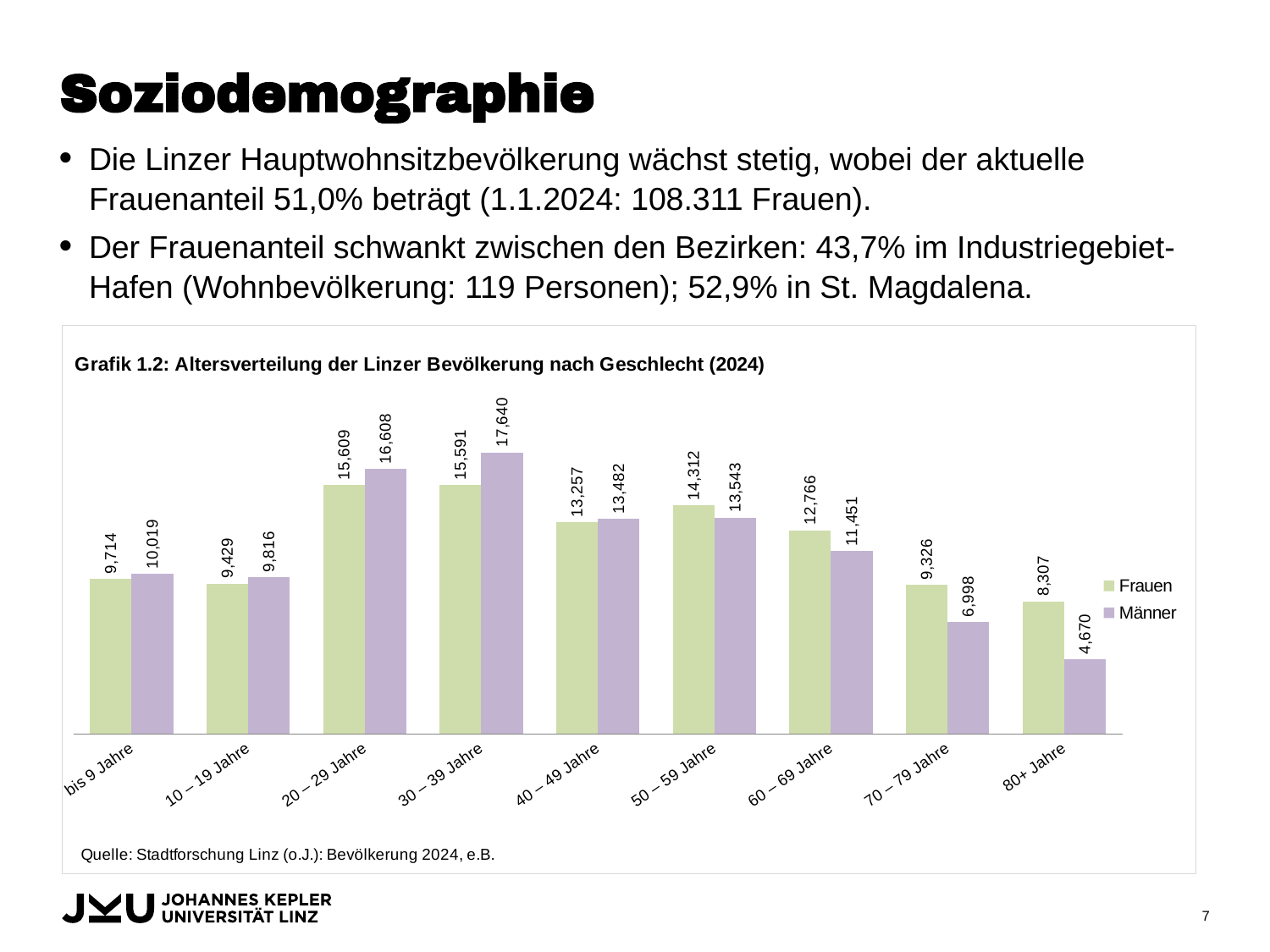

# Soziodemographie
Die Linzer Hauptwohnsitzbevölkerung wächst stetig, wobei der aktuelle Frauenanteil 51,0% beträgt (1.1.2024: 108.311 Frauen).
Der Frauenanteil schwankt zwischen den Bezirken: 43,7% im Industriegebiet-Hafen (Wohnbevölkerung: 119 Personen); 52,9% in St. Magdalena.

### Chart

| Category | Frauen | Männer |
|---|---|---|
| bis 9 Jahre | 9714.0 | 10019.0 |
| 10 – 19 Jahre | 9429.0 | 9816.0 |
| 20 – 29 Jahre | 15609.0 | 16608.0 |
| 30 – 39 Jahre | 15591.0 | 17640.0 |
| 40 – 49 Jahre | 13257.0 | 13482.0 |
| 50 – 59 Jahre | 14312.0 | 13543.0 |
| 60 – 69 Jahre | 12766.0 | 11451.0 |
| 70 – 79 Jahre | 9326.0 | 6998.0 |
| 80+ Jahre | 8307.0 | 4670.0 |
7